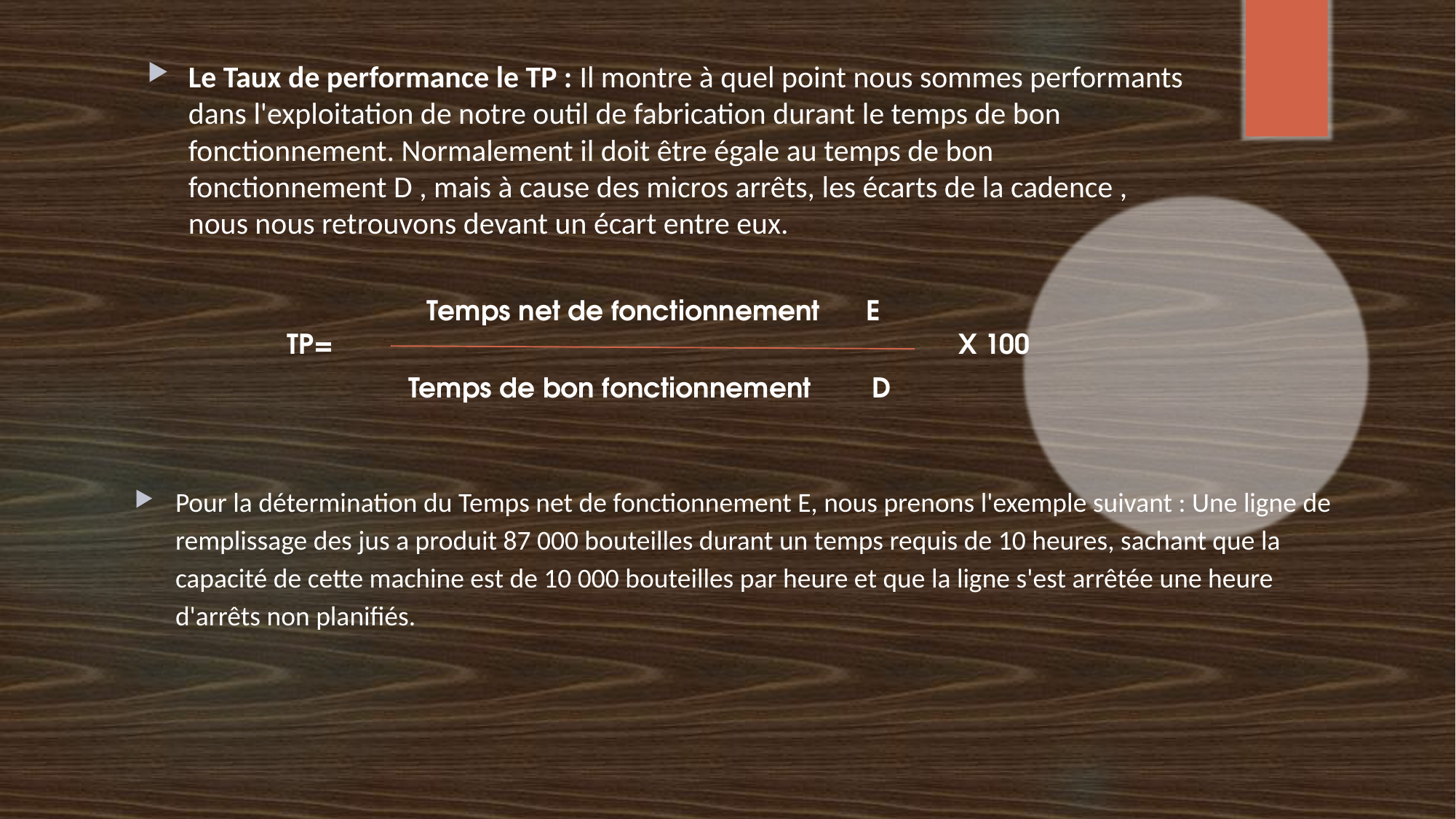

Le Taux de performance le TP : Il montre à quel point nous sommes performants dans l'exploitation de notre outil de fabrication durant le temps de bon fonctionnement. Normalement il doit être égale au temps de bon fonctionnement D , mais à cause des micros arrêts, les écarts de la cadence , nous nous retrouvons devant un écart entre eux.

Temps net de fonctionnement      E
TP=
X 100
Temps de bon fonctionnement        D
Pour la détermination du Temps net de fonctionnement E, nous prenons l'exemple suivant : Une ligne de remplissage des jus a produit 87 000 bouteilles durant un temps requis de 10 heures, sachant que la capacité de cette machine est de 10 000 bouteilles par heure et que la ligne s'est arrêtée une heure d'arrêts non planifiés.